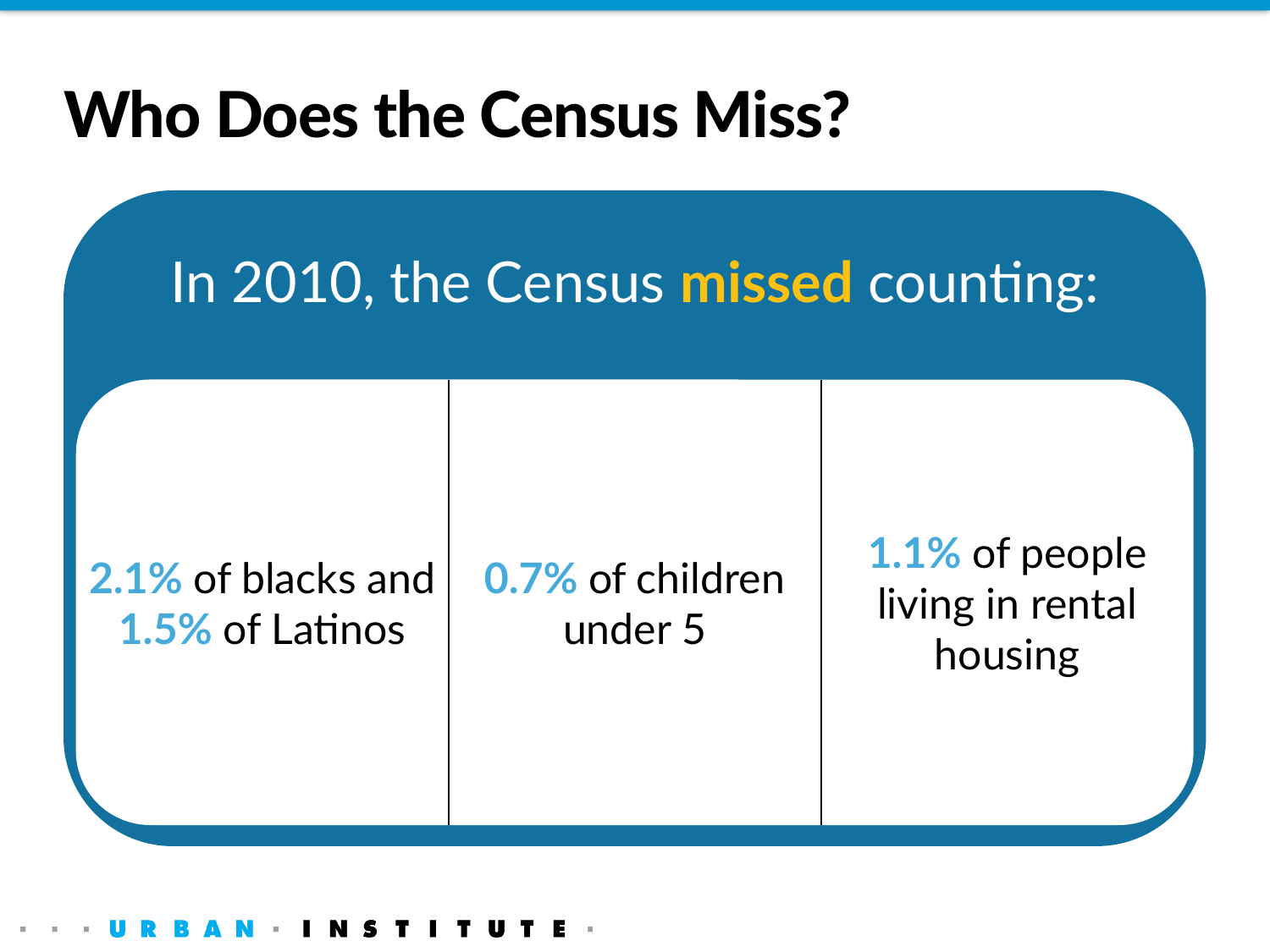

# Who Does the Census Miss?

In 2010, the Census missed counting:

| 2.1% of blacks and 1.5% of Latinos | 0.7% of children under 5 | 1.1% of people living in rental housing |
| --- | --- | --- |